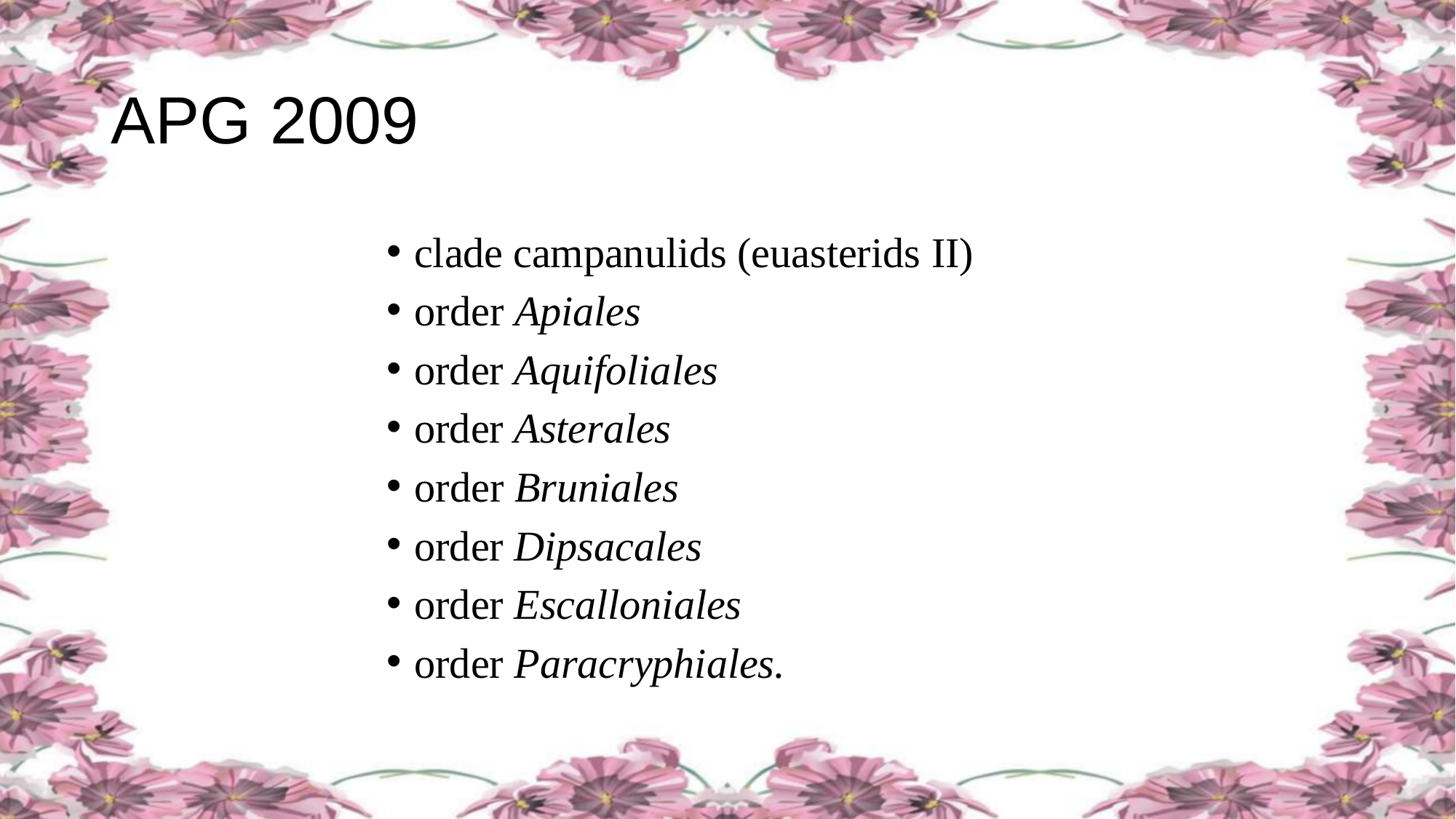

# APG 2009
clade campanulids (euasterids II)
order Apiales
order Aquifoliales
order Asterales
order Bruniales
order Dipsacales
order Escalloniales
order Paracryphiales.